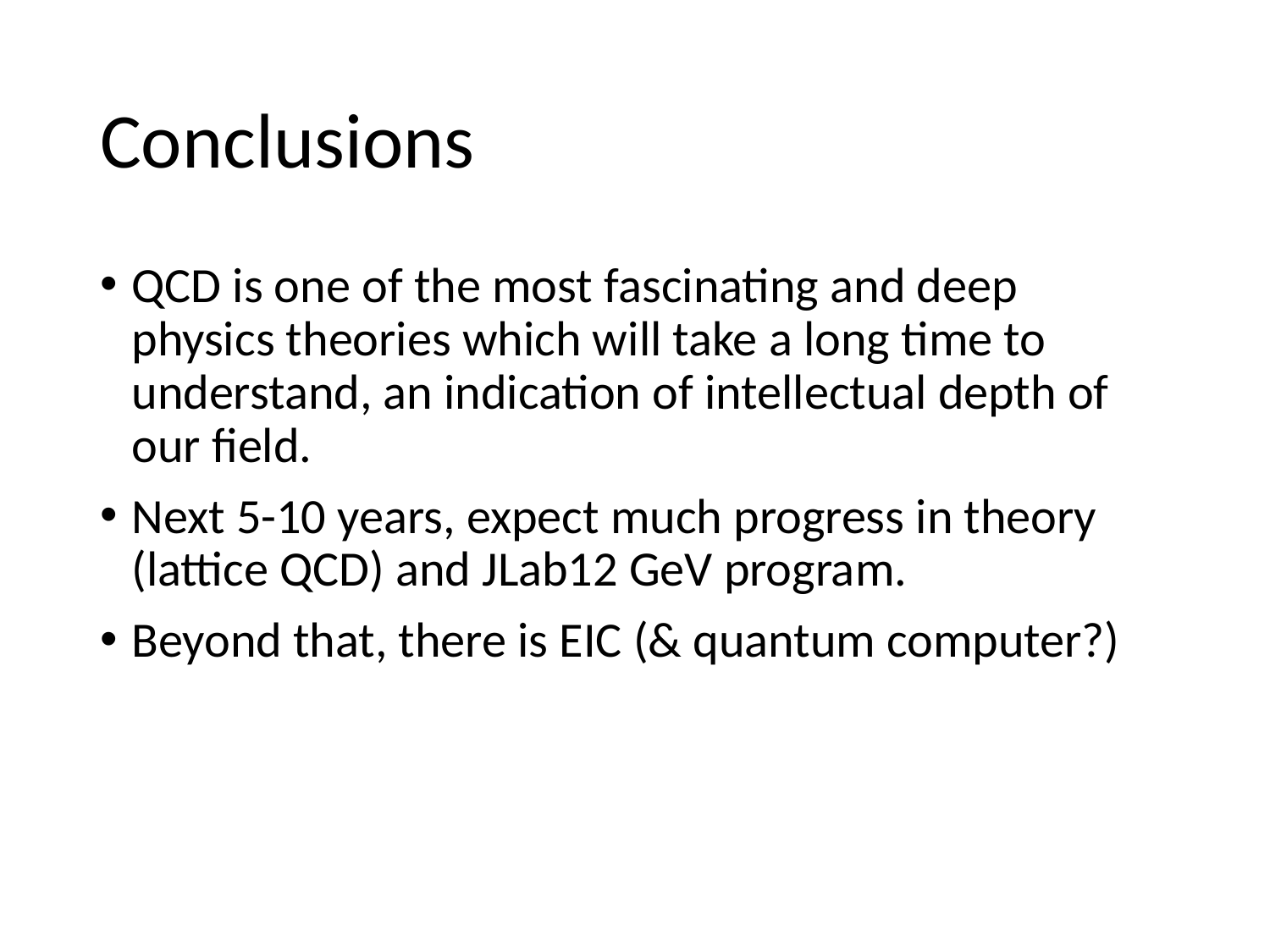

# Conclusions
QCD is one of the most fascinating and deep physics theories which will take a long time to understand, an indication of intellectual depth of our field.
Next 5-10 years, expect much progress in theory (lattice QCD) and JLab12 GeV program.
Beyond that, there is EIC (& quantum computer?)